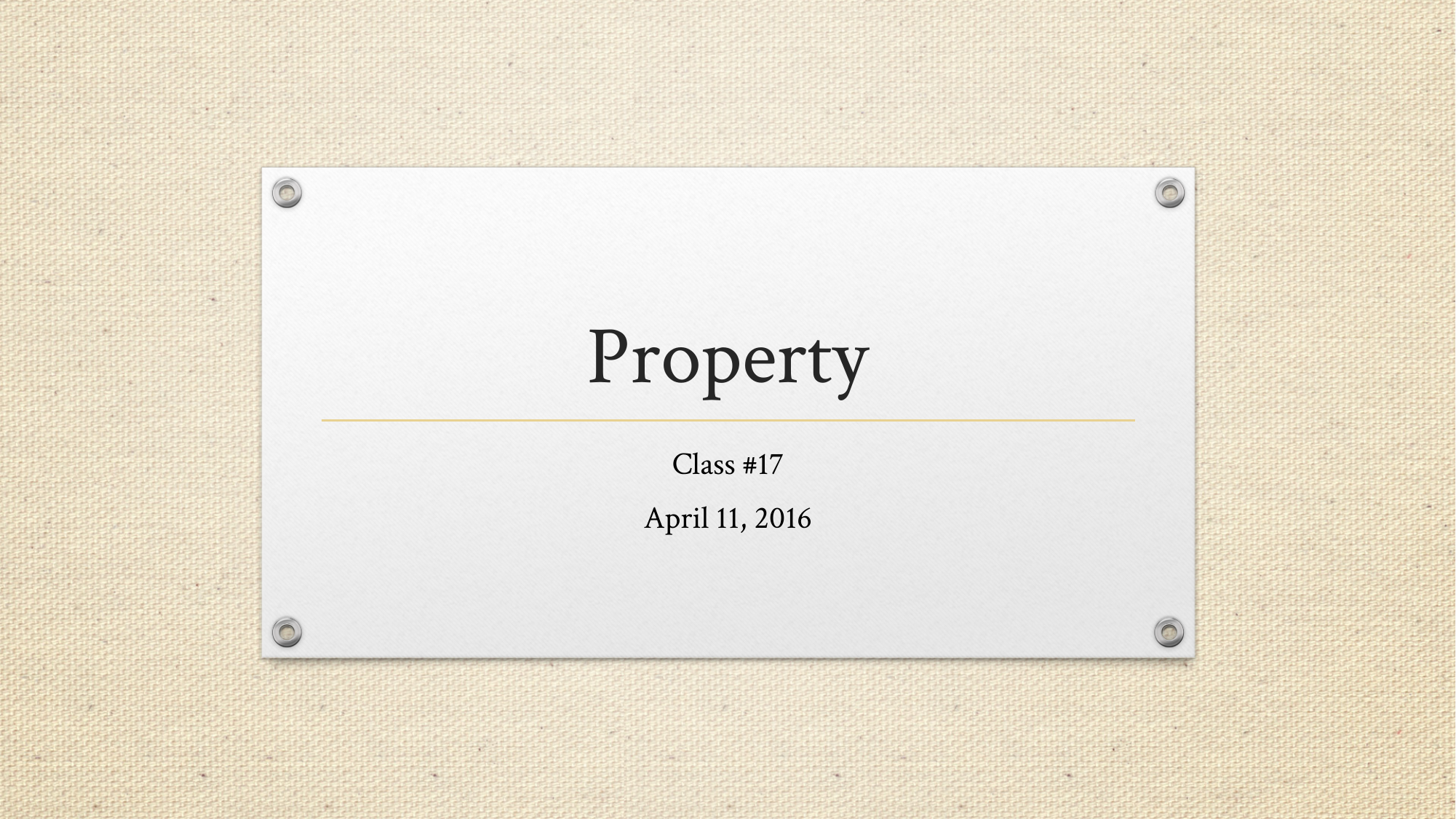

# Property
Class #17
April 11, 2016